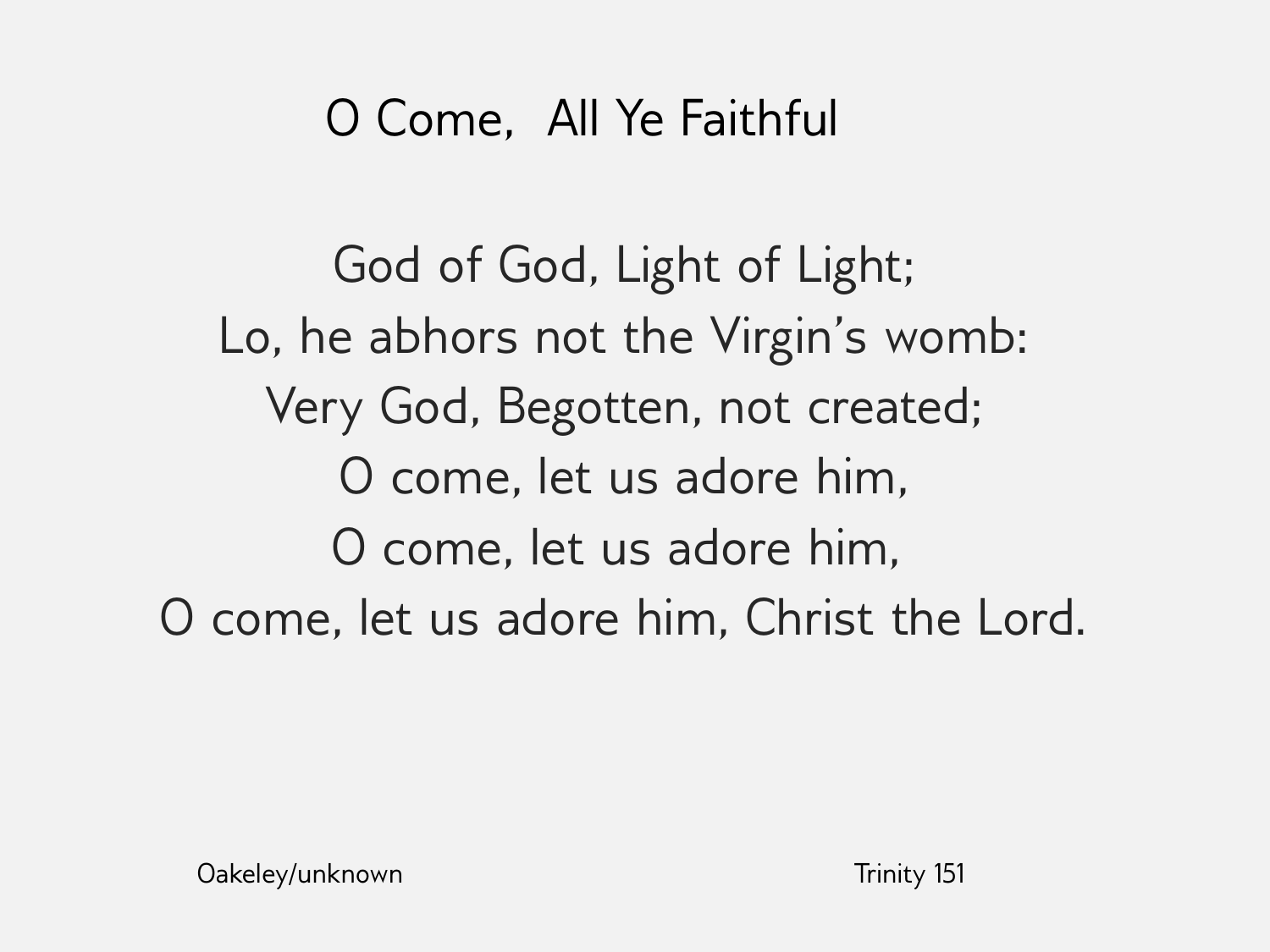

O Come,  All Ye Faithful
God of God, Light of Light;
Lo, he abhors not the Virgin’s womb:
Very God, Begotten, not created;
O come, let us adore him,
O come, let us adore him,
O come, let us adore him, Christ the Lord.
Oakeley/unknown
Trinity 151